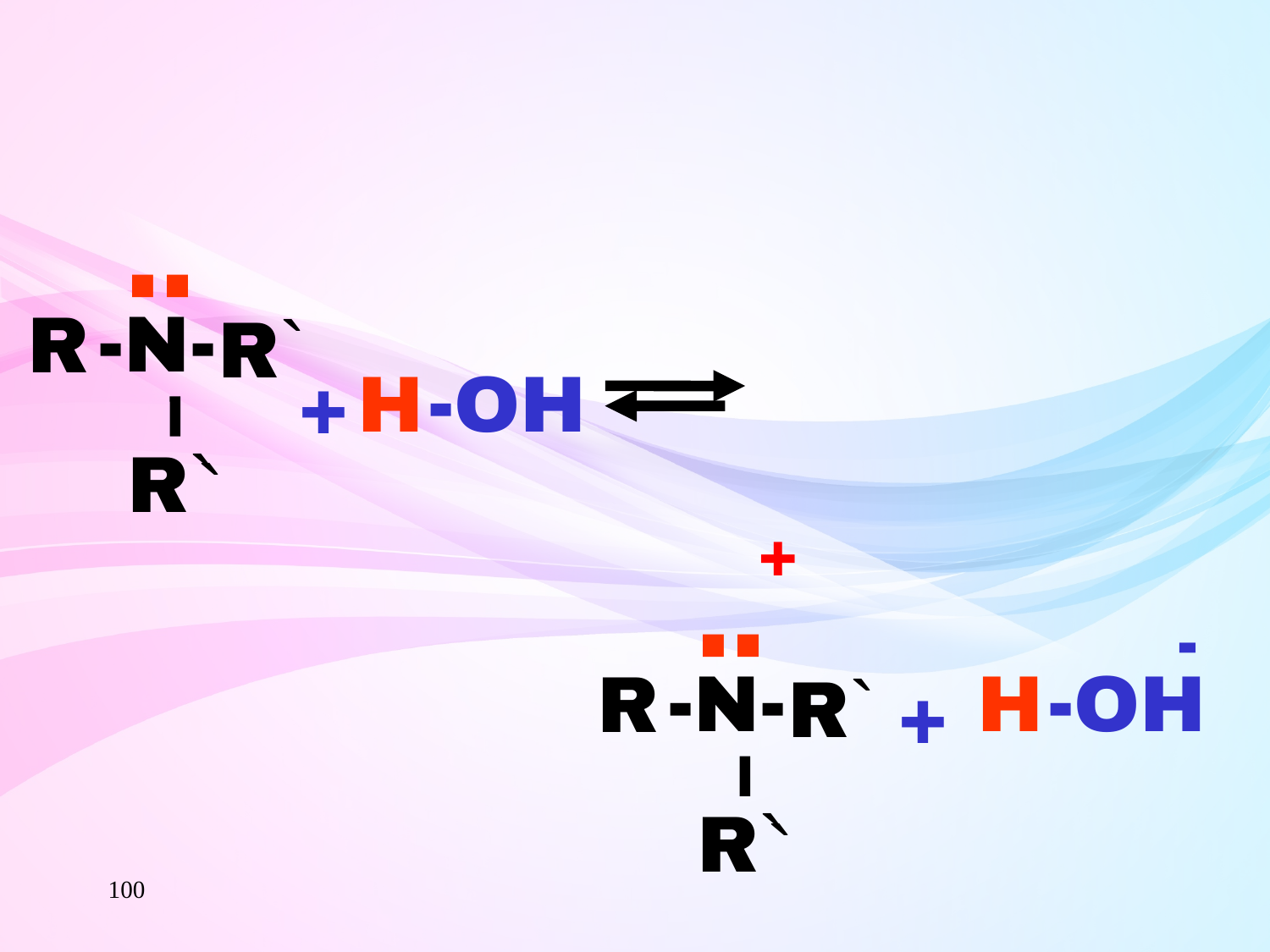

:
-N-

R
R`
R`
`
-OH
H
+

+
-
:
-N-

R
R`
R`
`
-OH
H
+

100